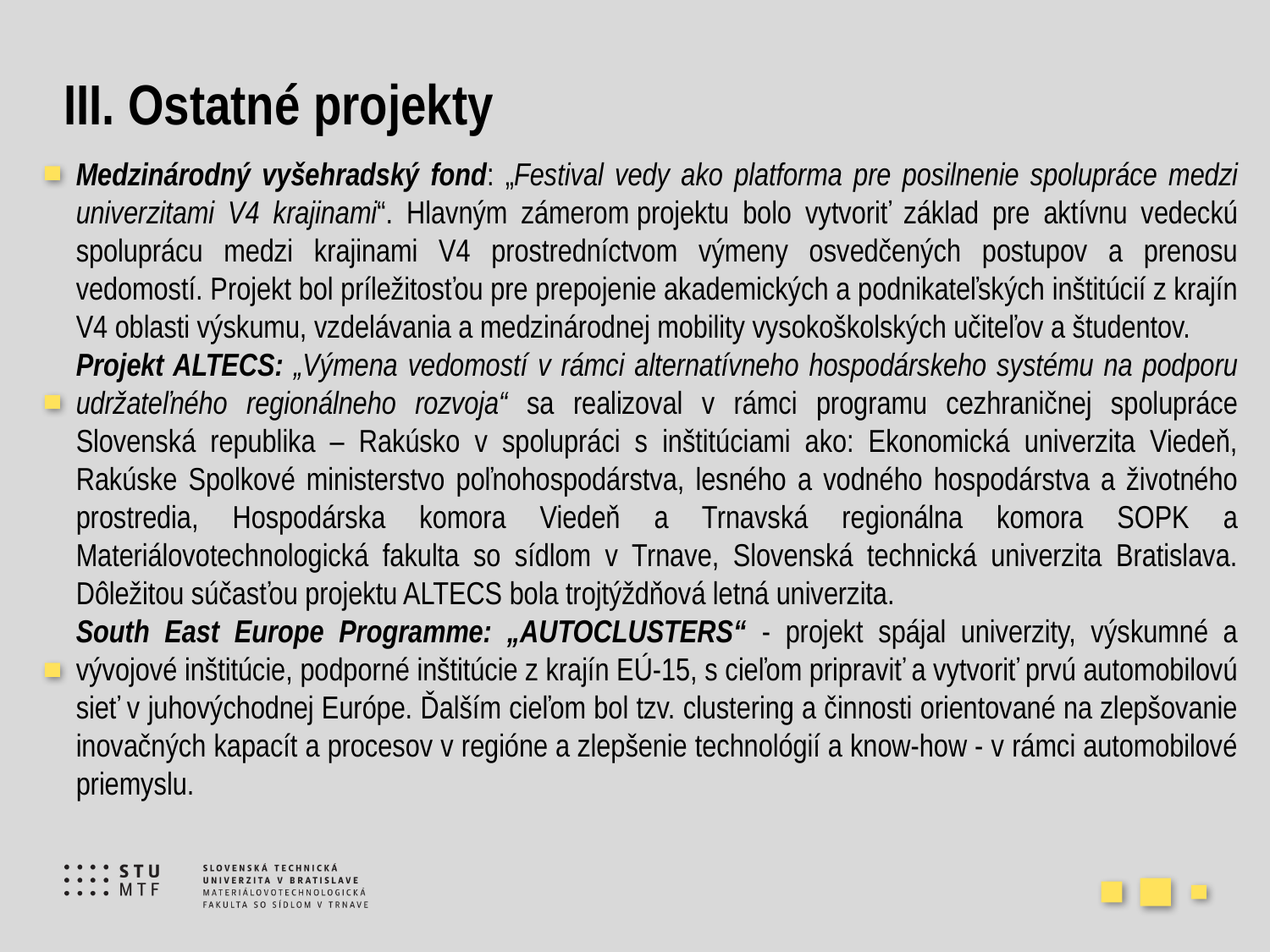

# III. Ostatné projekty
Medzinárodný vyšehradský fond: „Festival vedy ako platforma pre posilnenie spolupráce medzi univerzitami V4 krajinami“. Hlavným zámerom projektu bolo vytvoriť základ pre aktívnu vedeckú spoluprácu medzi krajinami V4 prostredníctvom výmeny osvedčených postupov a prenosu vedomostí. Projekt bol príležitosťou pre prepojenie akademických a podnikateľských inštitúcií z krajín V4 oblasti výskumu, vzdelávania a medzinárodnej mobility vysokoškolských učiteľov a študentov.
Projekt ALTECS: „Výmena vedomostí v rámci alternatívneho hospodárskeho systému na podporu udržateľného regionálneho rozvoja“ sa realizoval v rámci programu cezhraničnej spolupráce Slovenská republika – Rakúsko v spolupráci s inštitúciami ako: Ekonomická univerzita Viedeň, Rakúske Spolkové ministerstvo poľnohospodárstva, lesného a vodného hospodárstva a životného prostredia, Hospodárska komora Viedeň a Trnavská regionálna komora SOPK a Materiálovotechnologická fakulta so sídlom v Trnave, Slovenská technická univerzita Bratislava. Dôležitou súčasťou projektu ALTECS bola trojtýždňová letná univerzita.
South East Europe Programme: „AUTOCLUSTERS“ - projekt spájal univerzity, výskumné a vývojové inštitúcie, podporné inštitúcie z krajín EÚ-15, s cieľom pripraviť a vytvoriť prvú automobilovú sieť v juhovýchodnej Európe. Ďalším cieľom bol tzv. clustering a činnosti orientované na zlepšovanie inovačných kapacít a procesov v regióne a zlepšenie technológií a know-how - v rámci automobilové priemyslu.